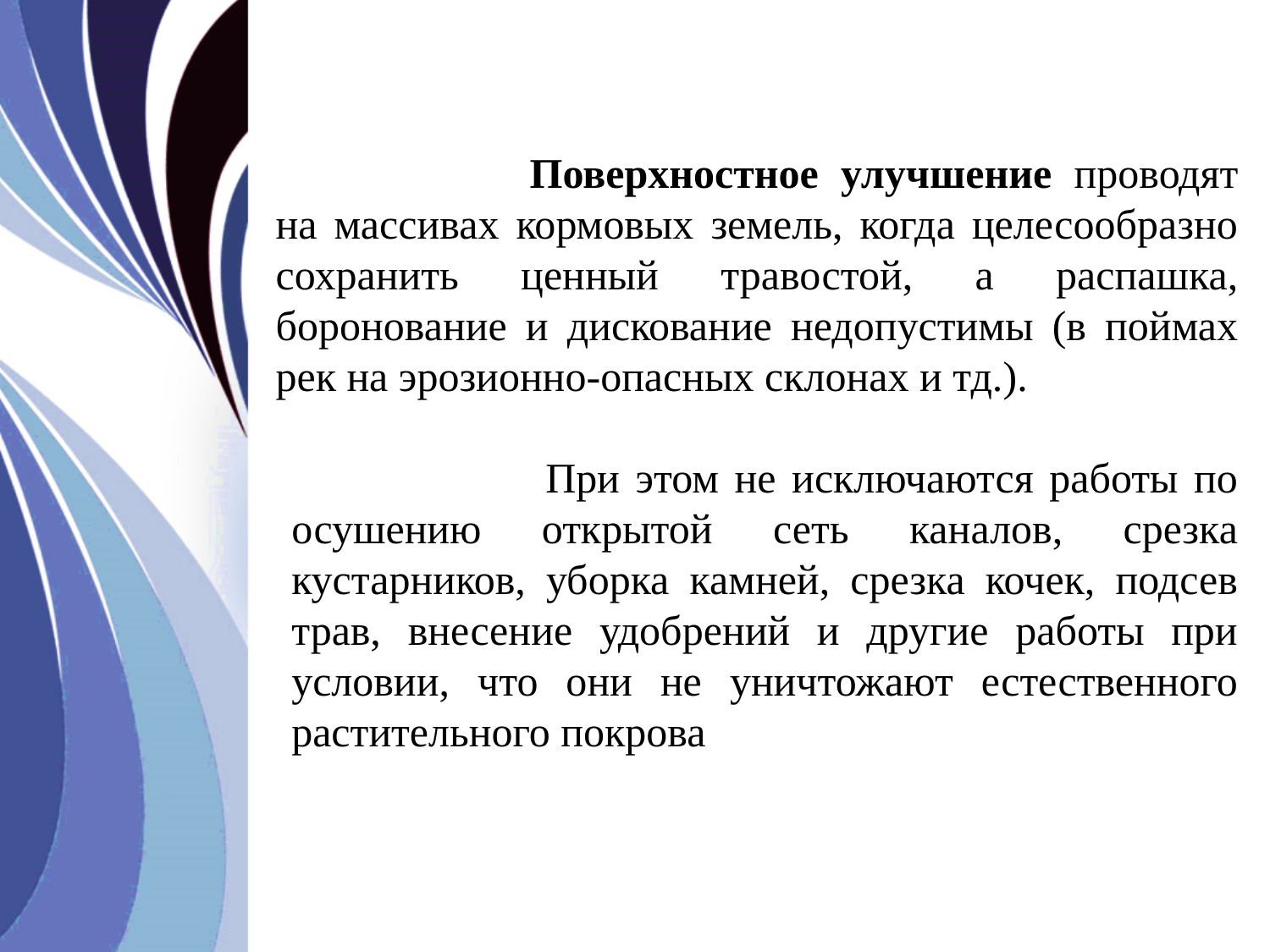

Поверхностное улучшение проводят на массивах кормовых земель, когда целесообразно сохранить ценный травостой, а распашка, боронование и дискование недопустимы (в поймах рек на эрозионно-опасных склонах и тд.).

		При этом не исключаются работы по осушению открытой сеть каналов, срезка кустарников, уборка камней, срезка кочек, подсев трав, внесение удобрений и другие работы при условии, что они не уничтожают естественного растительного покрова